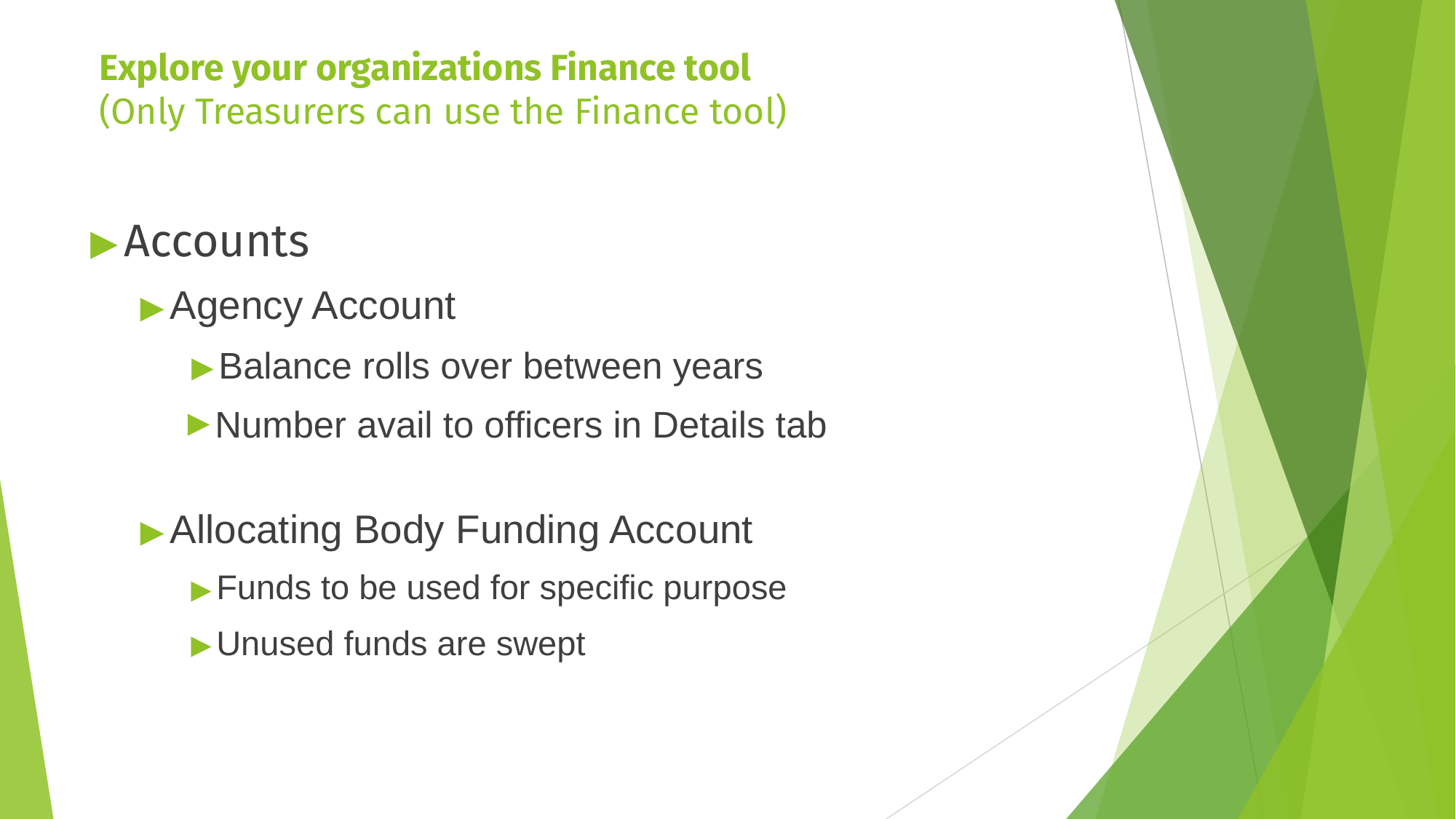

# Explore your organizations Finance tool (Only Treasurers can use the Finance tool)
Accounts
Agency Account
Balance rolls over between years
Number avail to officers in Details tab
Allocating Body Funding Account
Funds to be used for specific purpose
Unused funds are swept